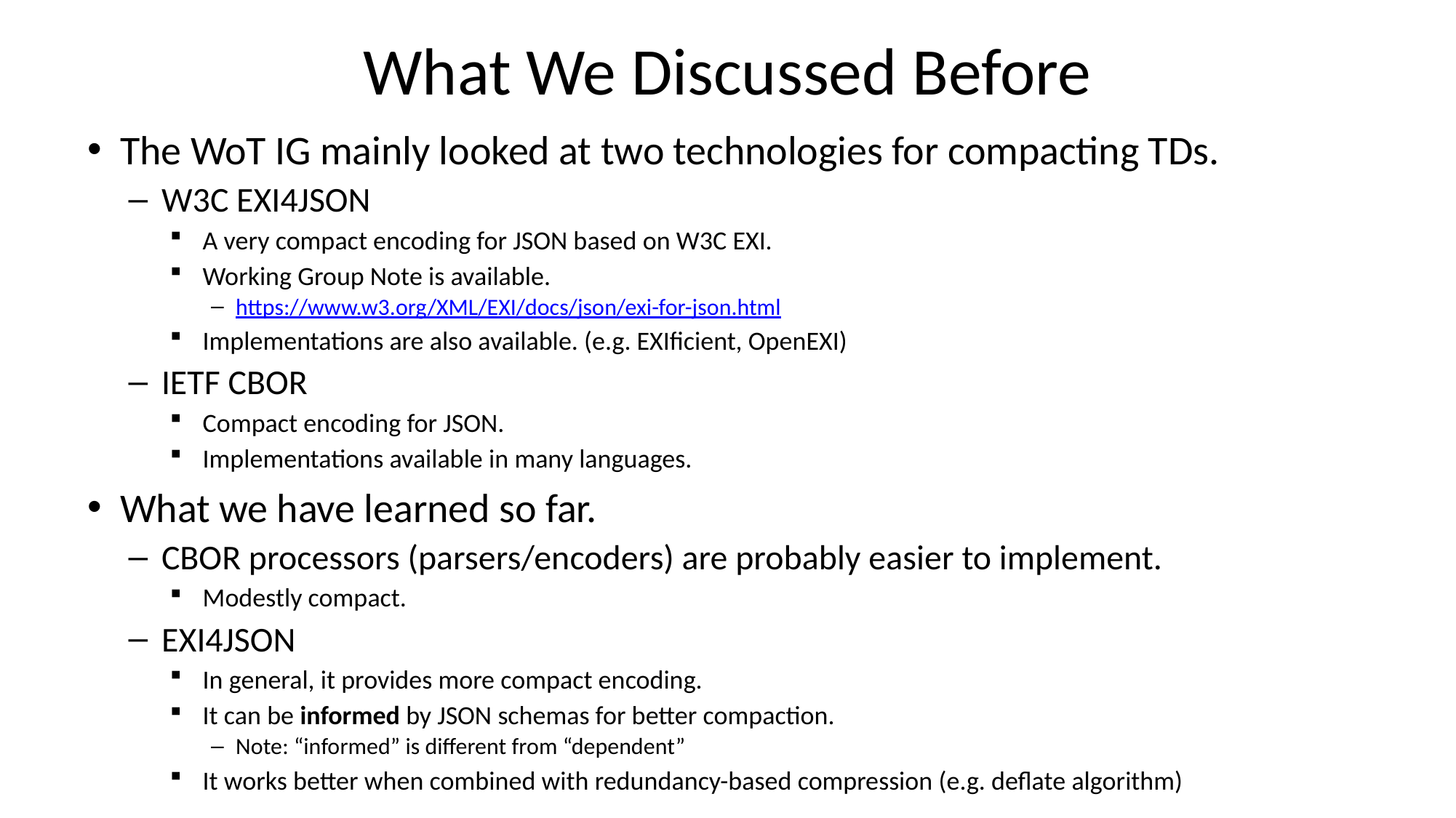

# What We Discussed Before
The WoT IG mainly looked at two technologies for compacting TDs.
W3C EXI4JSON
A very compact encoding for JSON based on W3C EXI.
Working Group Note is available.
https://www.w3.org/XML/EXI/docs/json/exi-for-json.html
Implementations are also available. (e.g. EXIficient, OpenEXI)
IETF CBOR
Compact encoding for JSON.
Implementations available in many languages.
What we have learned so far.
CBOR processors (parsers/encoders) are probably easier to implement.
Modestly compact.
EXI4JSON
In general, it provides more compact encoding.
It can be informed by JSON schemas for better compaction.
Note: “informed” is different from “dependent”
It works better when combined with redundancy-based compression (e.g. deflate algorithm)